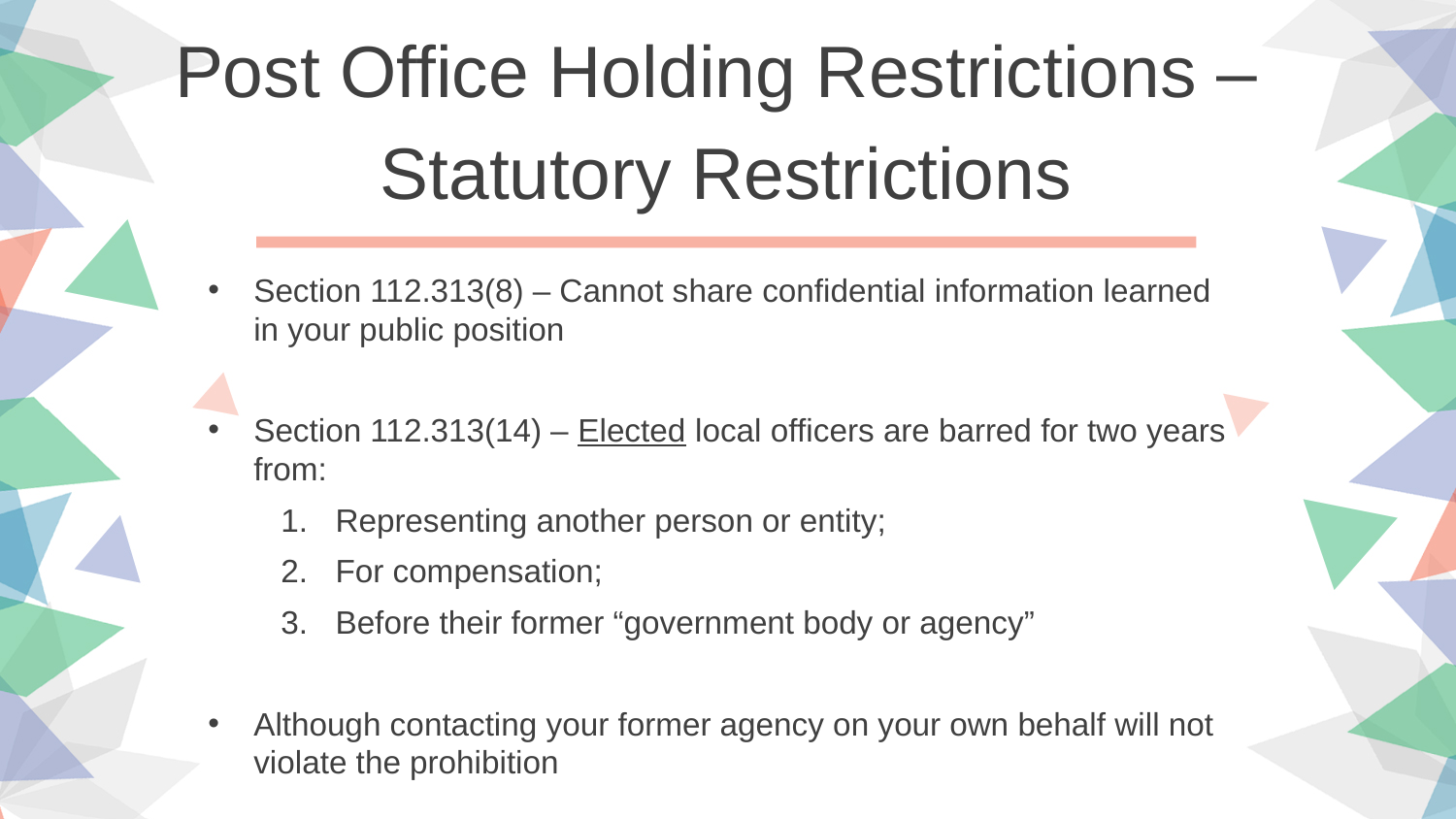

Post Office Holding Restrictions –
Statutory Restrictions

Section 112.313(8) – Cannot share confidential information learned in your public position

Section 112.313(14) – Elected local officers are barred for two years from:
Representing another person or entity;
For compensation;
Before their former “government body or agency”

Although contacting your former agency on your own behalf will not violate the prohibition